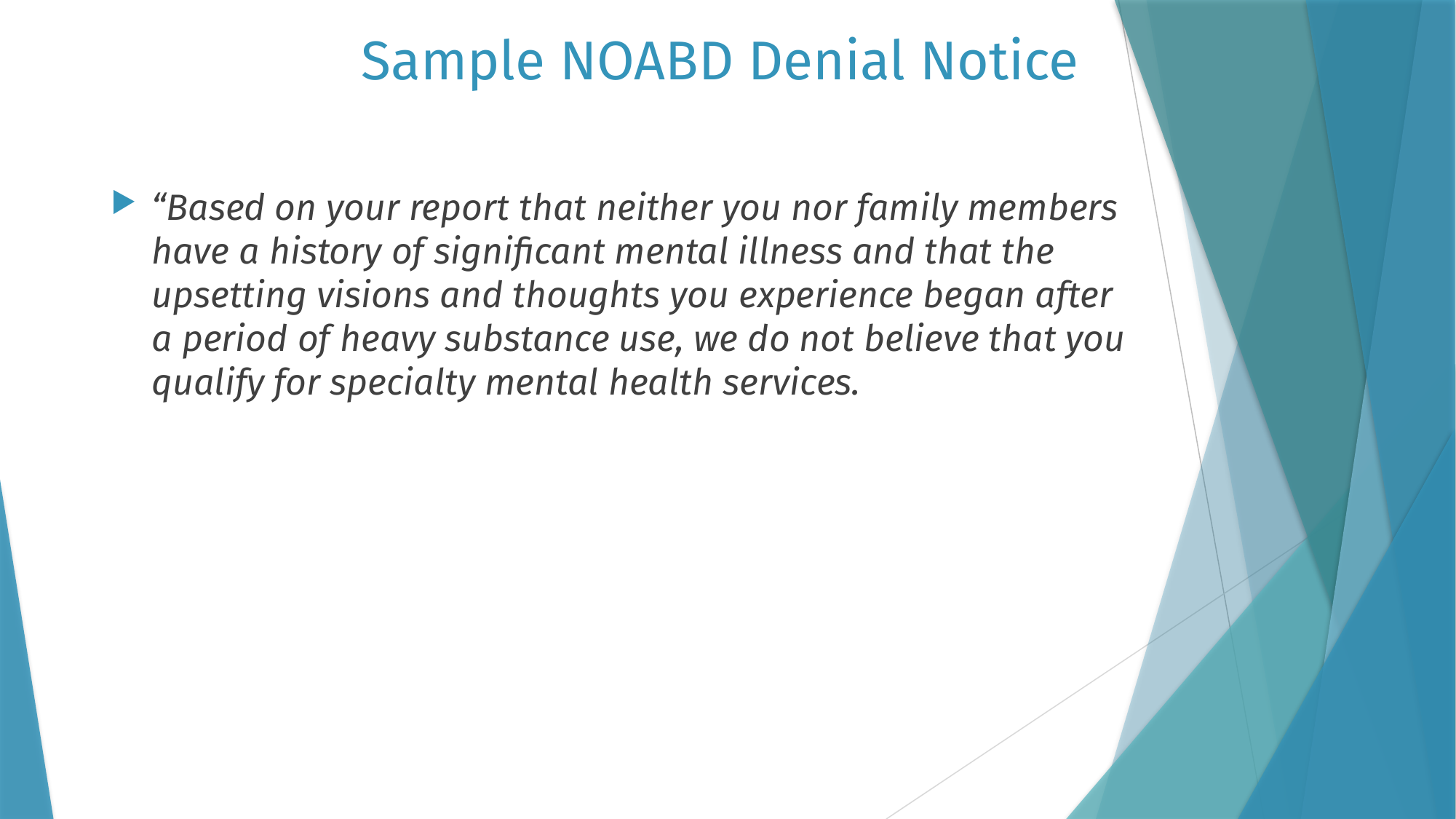

# Sample NOABD Denial Notice

“Based on your report that neither you nor family members have a history of significant mental illness and that the upsetting visions and thoughts you experience began after a period of heavy substance use, we do not believe that you qualify for specialty mental health services.